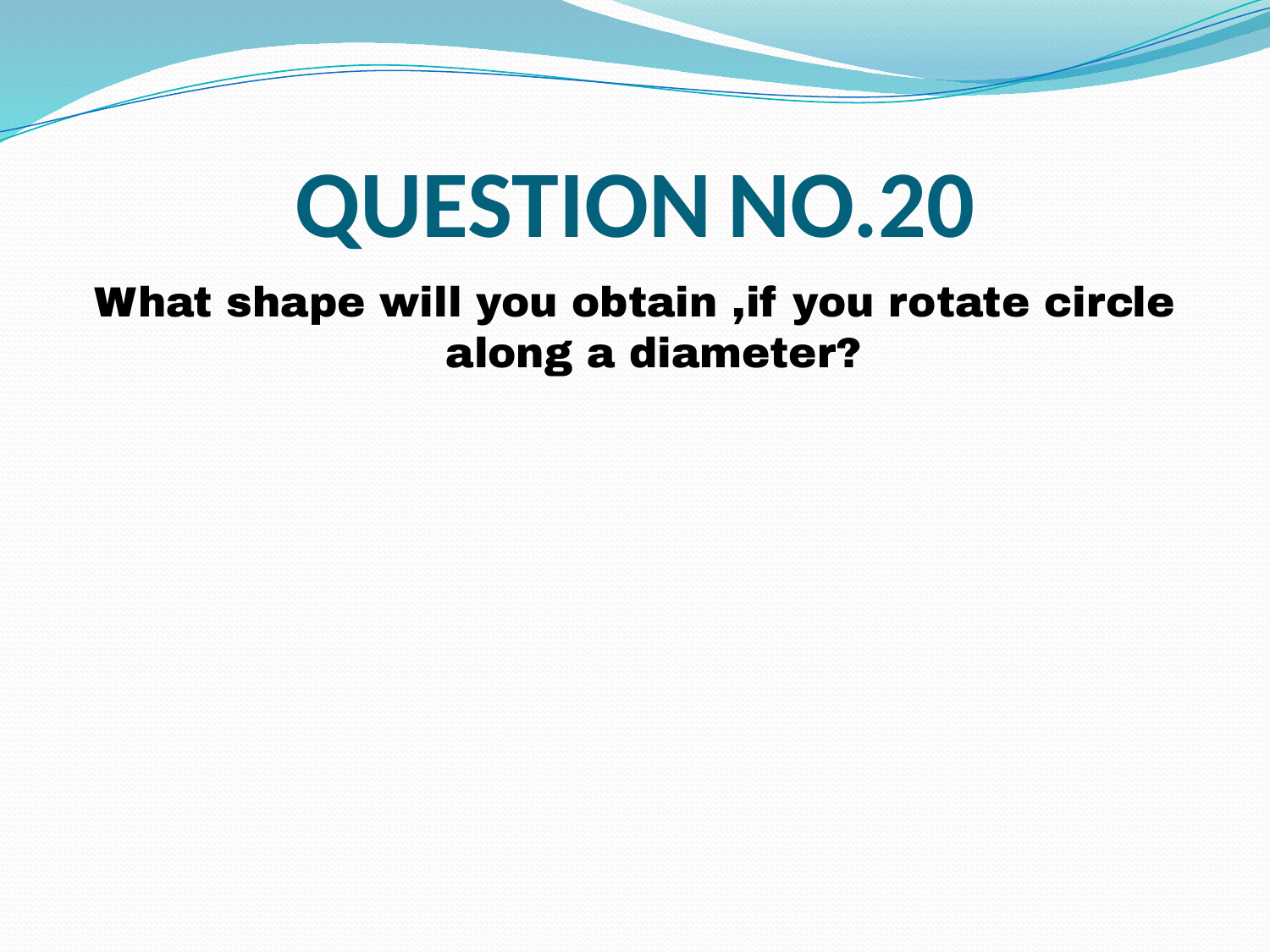

# QUESTION NO.20
What shape will you obtain ,if you rotate circle along a diameter?